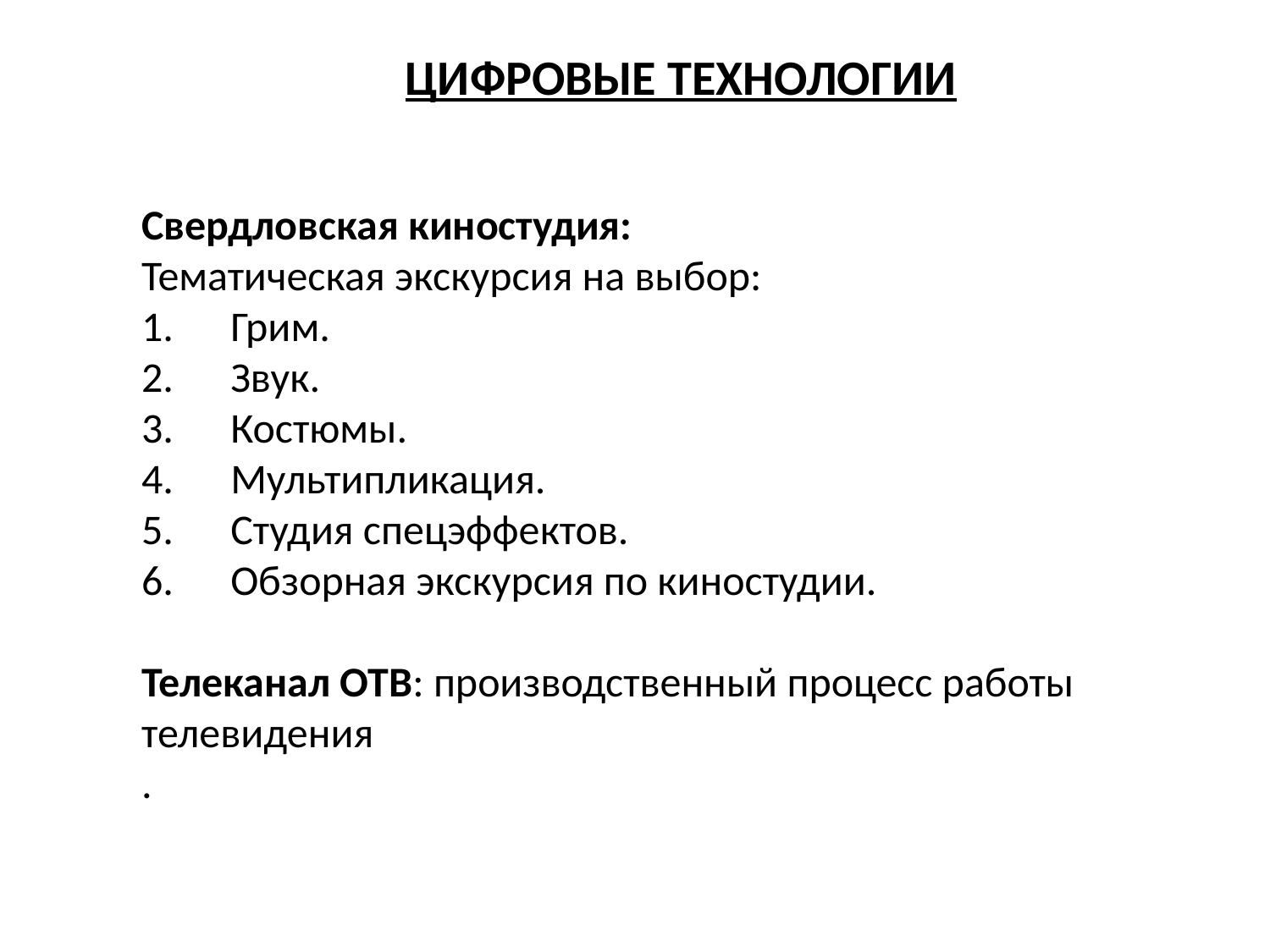

ЦИФРОВЫЕ ТЕХНОЛОГИИ
Свердловская киностудия:
Тематическая экскурсия на выбор:
1.      Грим.
2.      Звук.
3.      Костюмы.
4.      Мультипликация.
5.      Студия спецэффектов.
6.      Обзорная экскурсия по киностудии.

Телеканал ОТВ: производственный процесс работы телевидения
.